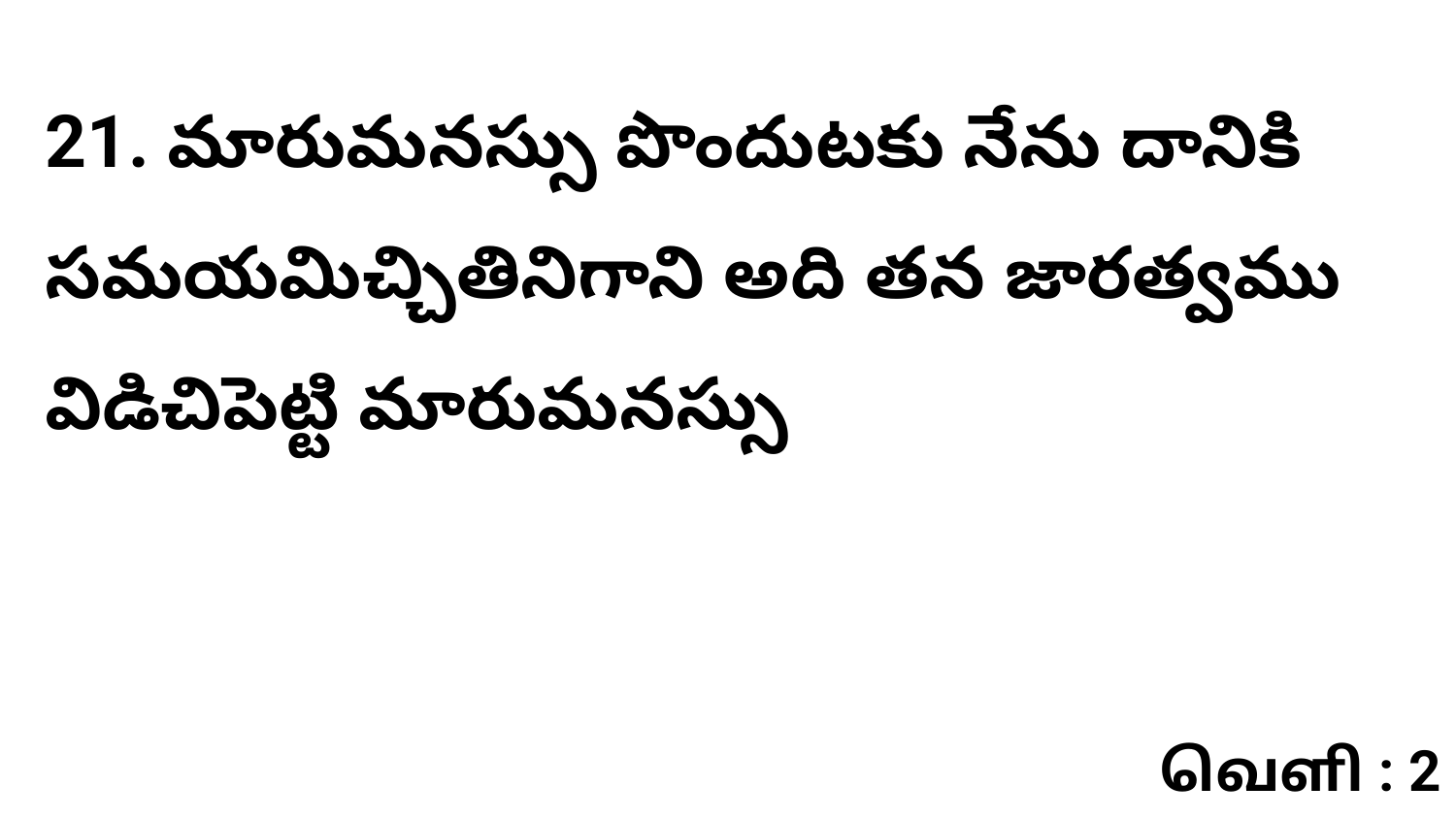

21. మారుమనస్సు పొందుటకు నేను దానికి సమయమిచ్చితినిగాని అది తన జారత్వము విడిచిపెట్టి మారుమనస్సు
வெளி : 2